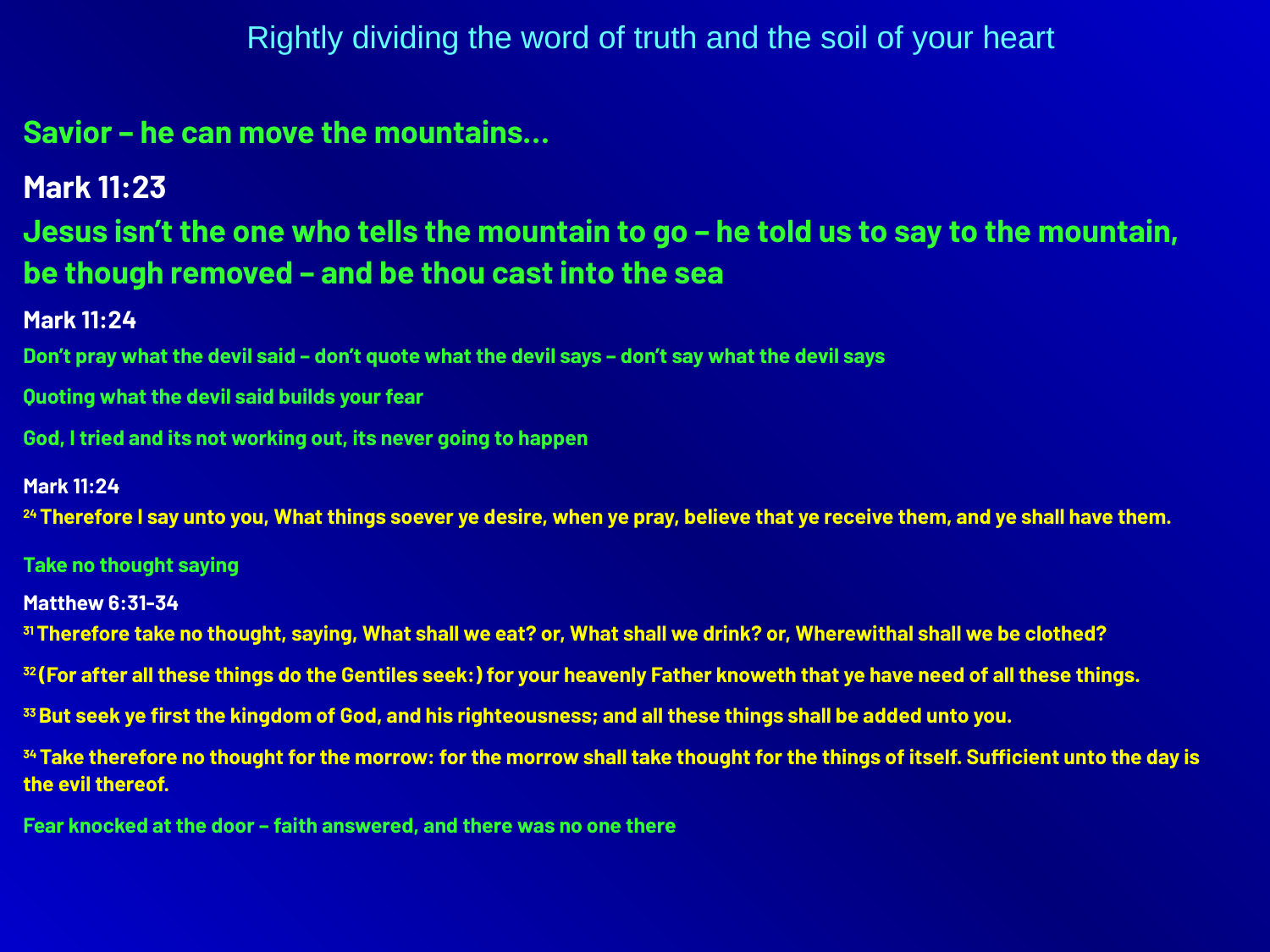

Rightly dividing the word of truth and the soil of your heart
Savior – he can move the mountains…
Mark 11:23
Jesus isn’t the one who tells the mountain to go – he told us to say to the mountain, be though removed – and be thou cast into the sea
Mark 11:24
Don’t pray what the devil said – don’t quote what the devil says – don’t say what the devil says
Quoting what the devil said builds your fear
God, I tried and its not working out, its never going to happen
Mark 11:24
24 Therefore I say unto you, What things soever ye desire, when ye pray, believe that ye receive them, and ye shall have them.
Take no thought saying
Matthew 6:31-34
31 Therefore take no thought, saying, What shall we eat? or, What shall we drink? or, Wherewithal shall we be clothed?
32 (For after all these things do the Gentiles seek:) for your heavenly Father knoweth that ye have need of all these things.
33 But seek ye first the kingdom of God, and his righteousness; and all these things shall be added unto you.
34 Take therefore no thought for the morrow: for the morrow shall take thought for the things of itself. Sufficient unto the day is the evil thereof.
Fear knocked at the door – faith answered, and there was no one there